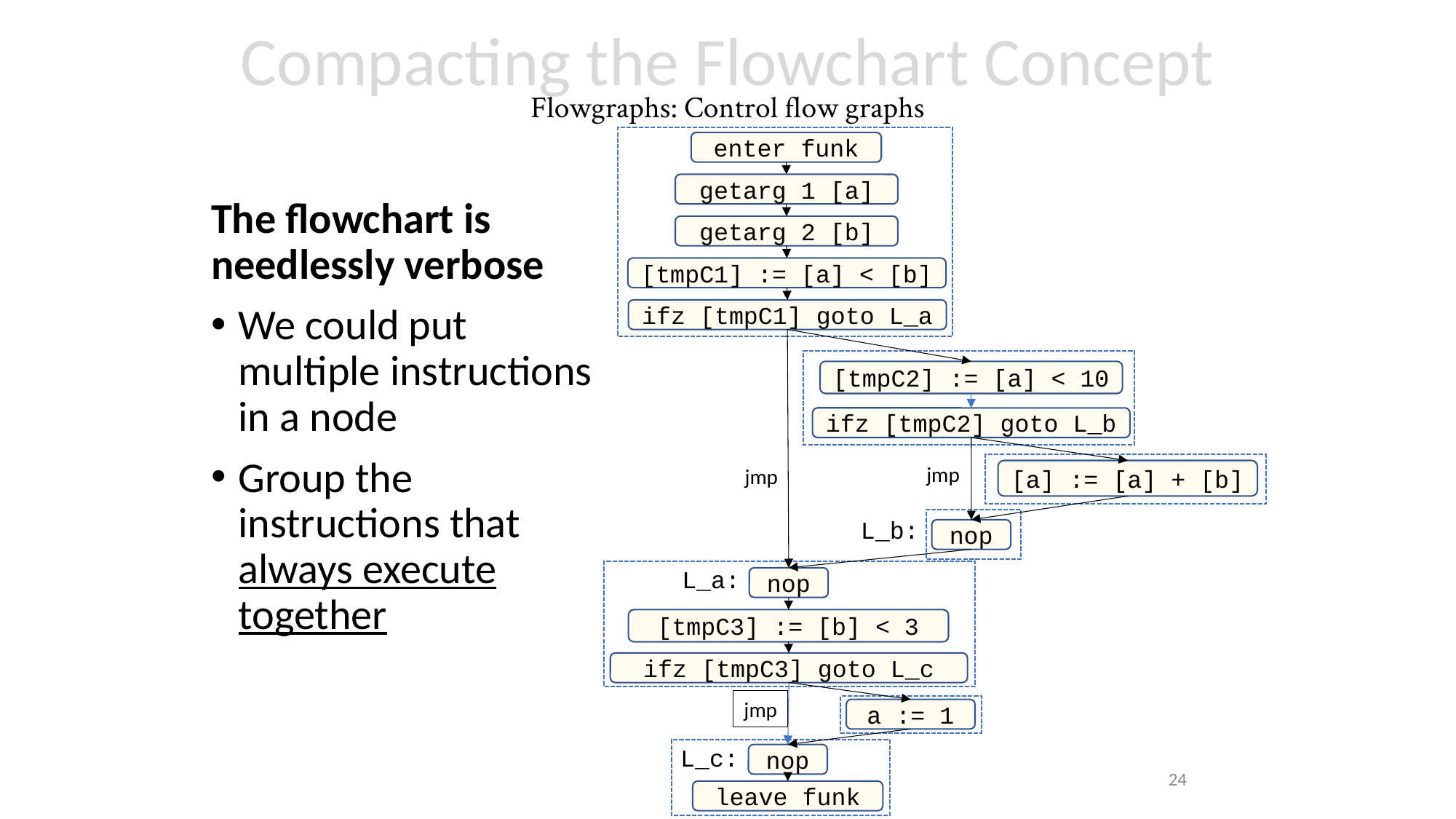

# Compacting the Flowchart Concept Flowgraphs: Control flow graphs

enter funk
getarg 1 [a]
The flowchart is needlessly verbose
We could put multiple instructions in a node
Group the instructions that always execute together
getarg 2 [b]
[tmpC1] := [a] < [b]
ifz [tmpC1] goto L_a

[tmpC2] := [a] < 10
ifz [tmpC2] goto L_b

jmp
jmp
[a] := [a] + [b]
L_b:
nop

L_a:
nop

[tmpC3] := [b] < 3

ifz [tmpC3] goto L_c
jmp

a := 1
L_c:
nop

24
leave funk